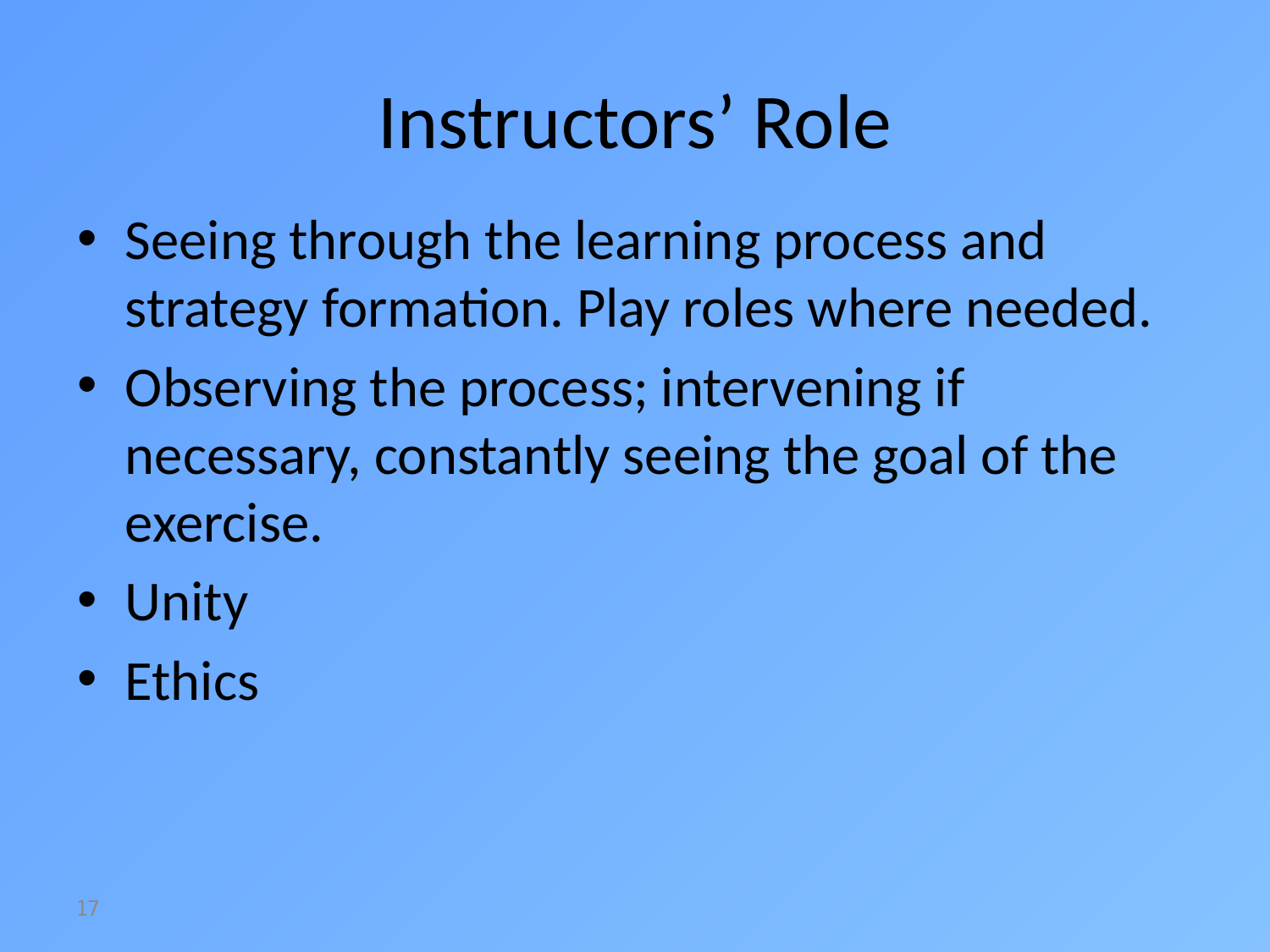

# Instructors’ Role
Seeing through the learning process and strategy formation. Play roles where needed.
Observing the process; intervening if necessary, constantly seeing the goal of the exercise.
Unity
Ethics
17